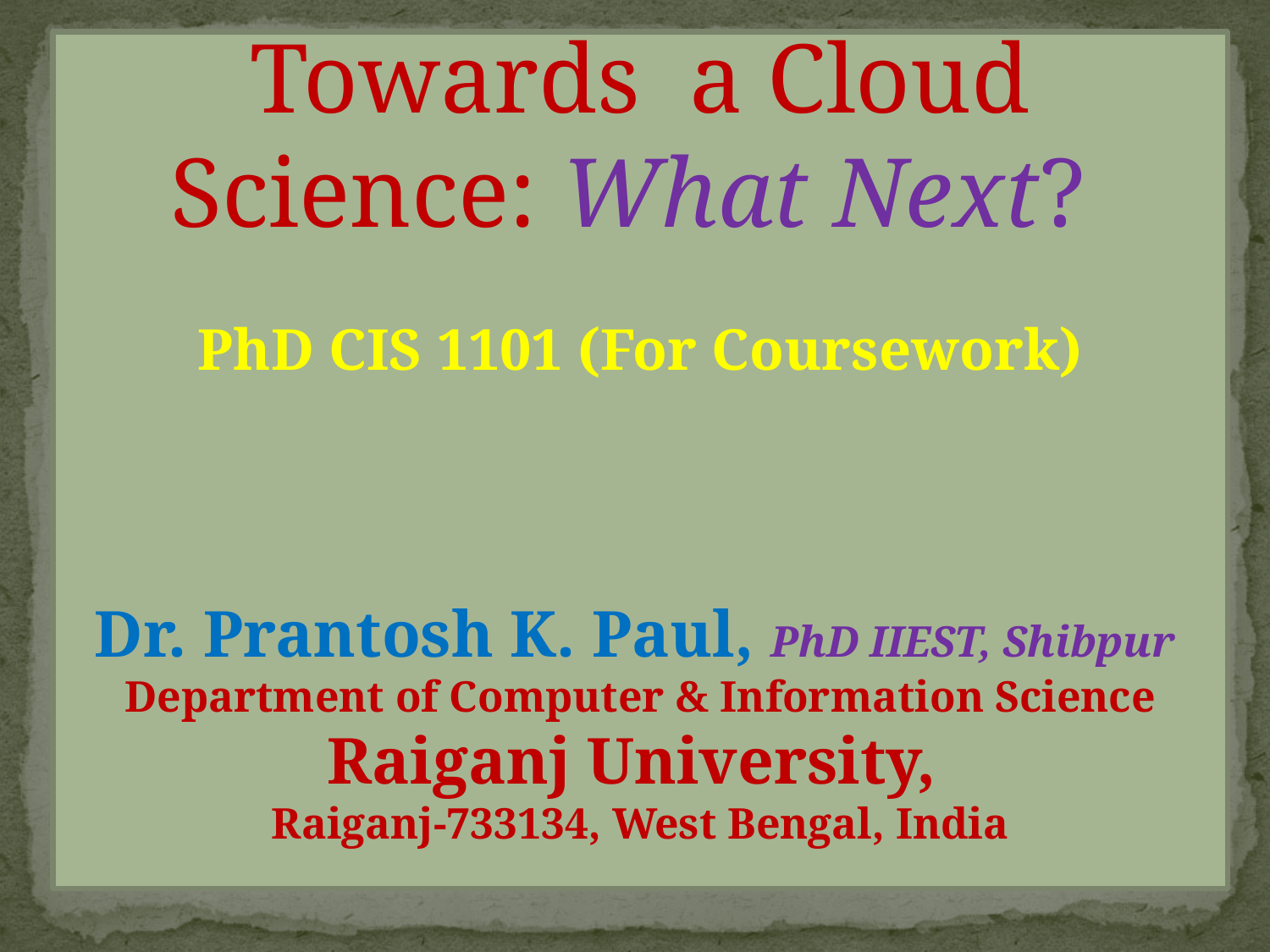

# Inside into Big Data Management, Cloud Computing, Usability Engineering Domains: Emerging Educational Programs and Possible Models—A Techno Educational Mapping for building Healthy Digital India

Towards  a Cloud Science: What Next?

PhD CIS 1101 (For Coursework)

Dr. Prantosh K. Paul, PhD IIEST, Shibpur
Department of Computer & Information Science
Raiganj University,
Raiganj-733134, West Bengal, India